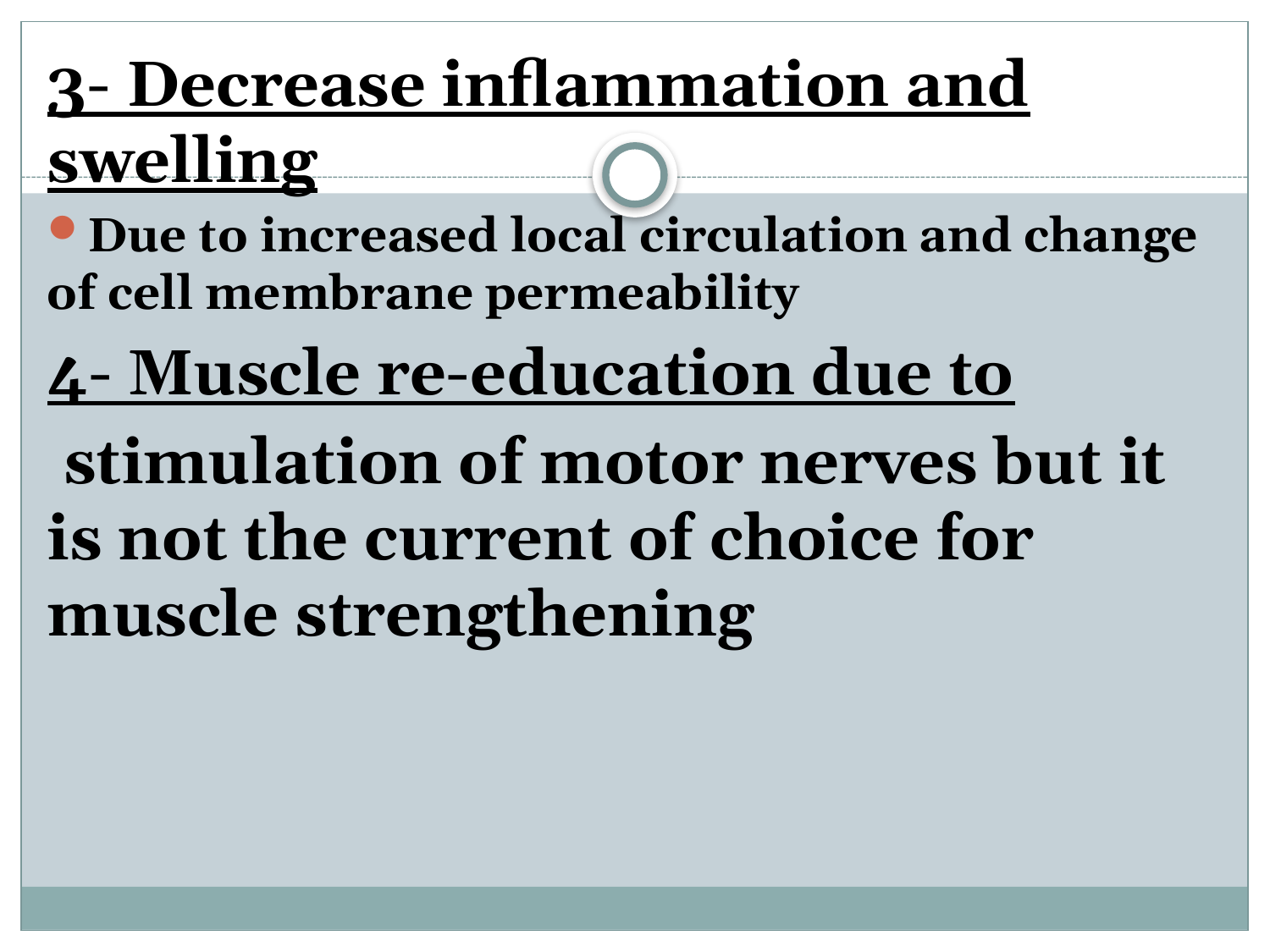

3- Decrease inflammation and swelling
Due to increased local circulation and change of cell membrane permeability
4- Muscle re-education due to
 stimulation of motor nerves but it is not the current of choice for muscle strengthening